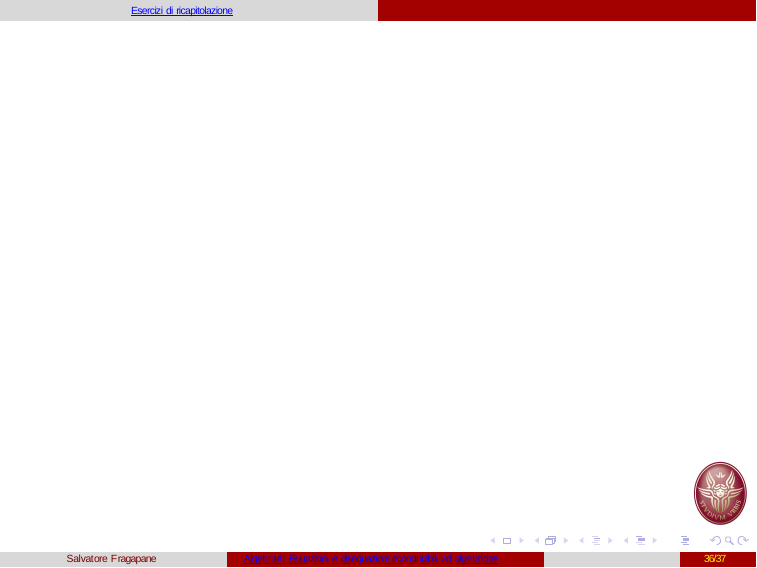

Esercizi di ricapitolazione

Salvatore Fragapane
Algebra4: Equazioni e disequazioni riconducibili ad algebriche
36/37